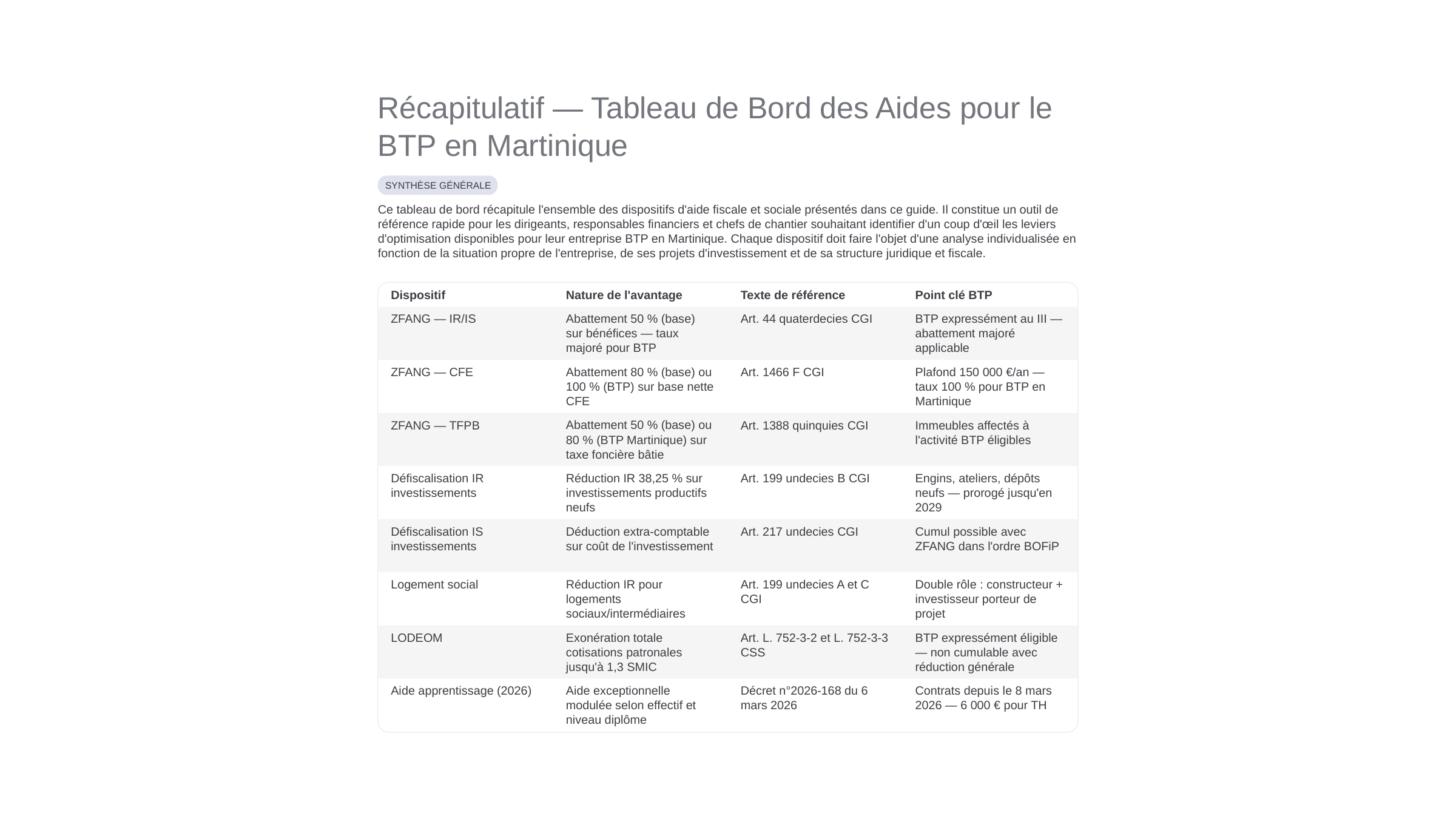

Récapitulatif — Tableau de Bord des Aides pour le BTP en Martinique

SYNTHÈSE GÉNÉRALE
Ce tableau de bord récapitule l'ensemble des dispositifs d'aide fiscale et sociale présentés dans ce guide. Il constitue un outil de référence rapide pour les dirigeants, responsables financiers et chefs de chantier souhaitant identifier d'un coup d'œil les leviers d'optimisation disponibles pour leur entreprise BTP en Martinique. Chaque dispositif doit faire l'objet d'une analyse individualisée en fonction de la situation propre de l'entreprise, de ses projets d'investissement et de sa structure juridique et fiscale.

Dispositif
Nature de l'avantage
Texte de référence
Point clé BTP

ZFANG — IR/IS
Abattement 50 % (base) sur bénéfices — taux majoré pour BTP
Art. 44 quaterdecies CGI
BTP expressément au III — abattement majoré applicable

ZFANG — CFE
Abattement 80 % (base) ou 100 % (BTP) sur base nette CFE
Art. 1466 F CGI
Plafond 150 000 €/an — taux 100 % pour BTP en Martinique

ZFANG — TFPB
Abattement 50 % (base) ou 80 % (BTP Martinique) sur taxe foncière bâtie
Art. 1388 quinquies CGI
Immeubles affectés à l'activité BTP éligibles

Défiscalisation IR investissements
Réduction IR 38,25 % sur investissements productifs neufs
Art. 199 undecies B CGI
Engins, ateliers, dépôts neufs — prorogé jusqu'en 2029

Défiscalisation IS investissements
Déduction extra-comptable sur coût de l'investissement
Art. 217 undecies CGI
Cumul possible avec ZFANG dans l'ordre BOFiP

Logement social
Réduction IR pour logements sociaux/intermédiaires
Art. 199 undecies A et C CGI
Double rôle : constructeur + investisseur porteur de projet

LODEOM
Exonération totale cotisations patronales jusqu'à 1,3 SMIC
Art. L. 752-3-2 et L. 752-3-3 CSS
BTP expressément éligible — non cumulable avec réduction générale

Aide apprentissage (2026)
Aide exceptionnelle modulée selon effectif et niveau diplôme
Décret n°2026-168 du 6 mars 2026
Contrats depuis le 8 mars 2026 — 6 000 € pour TH